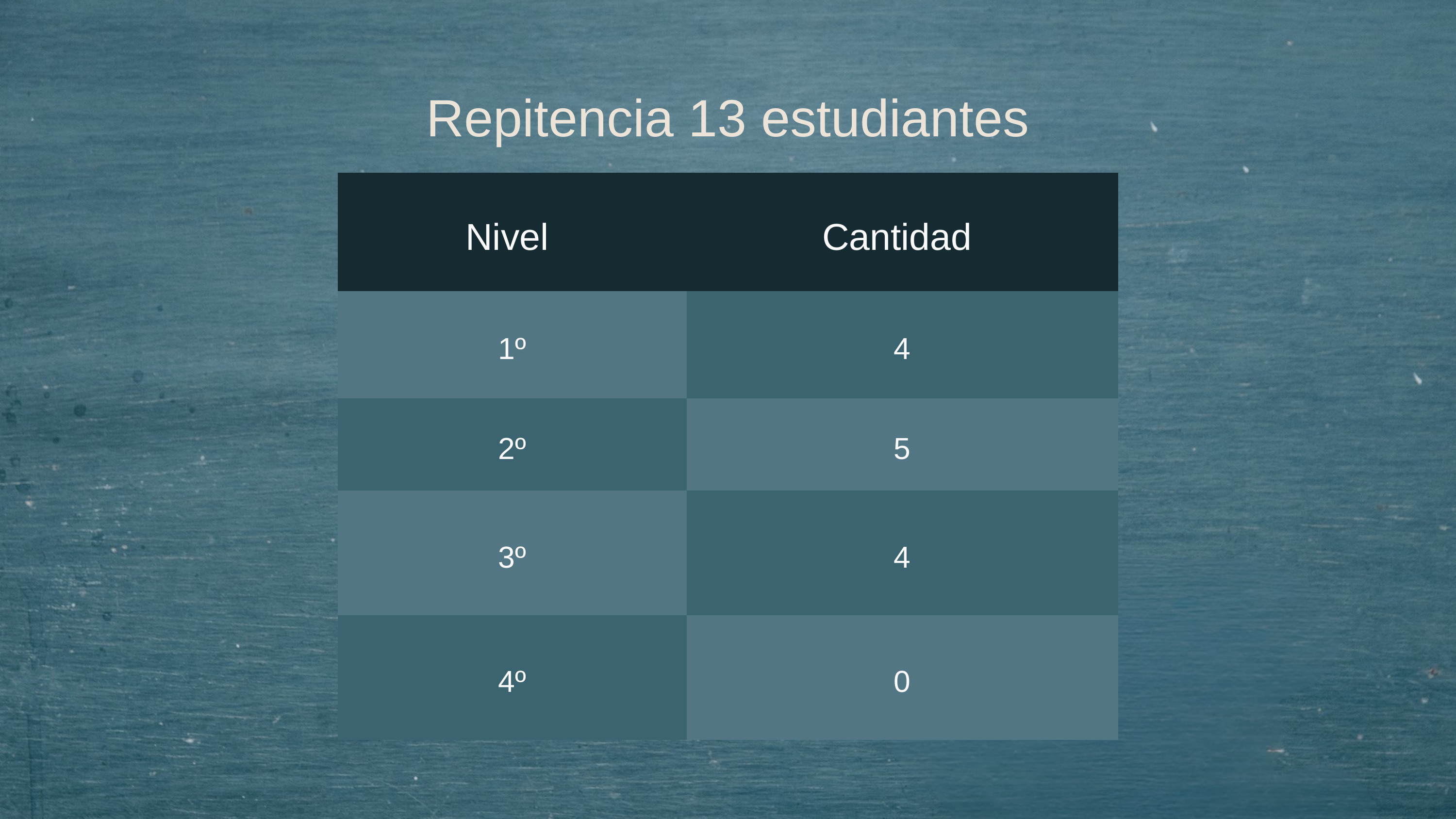

Repitencia 13 estudiantes
| Nivel | Cantidad |
| --- | --- |
| 1º | 4 |
| 2º | 5 |
| 3º | 4 |
| 4º | 0 |